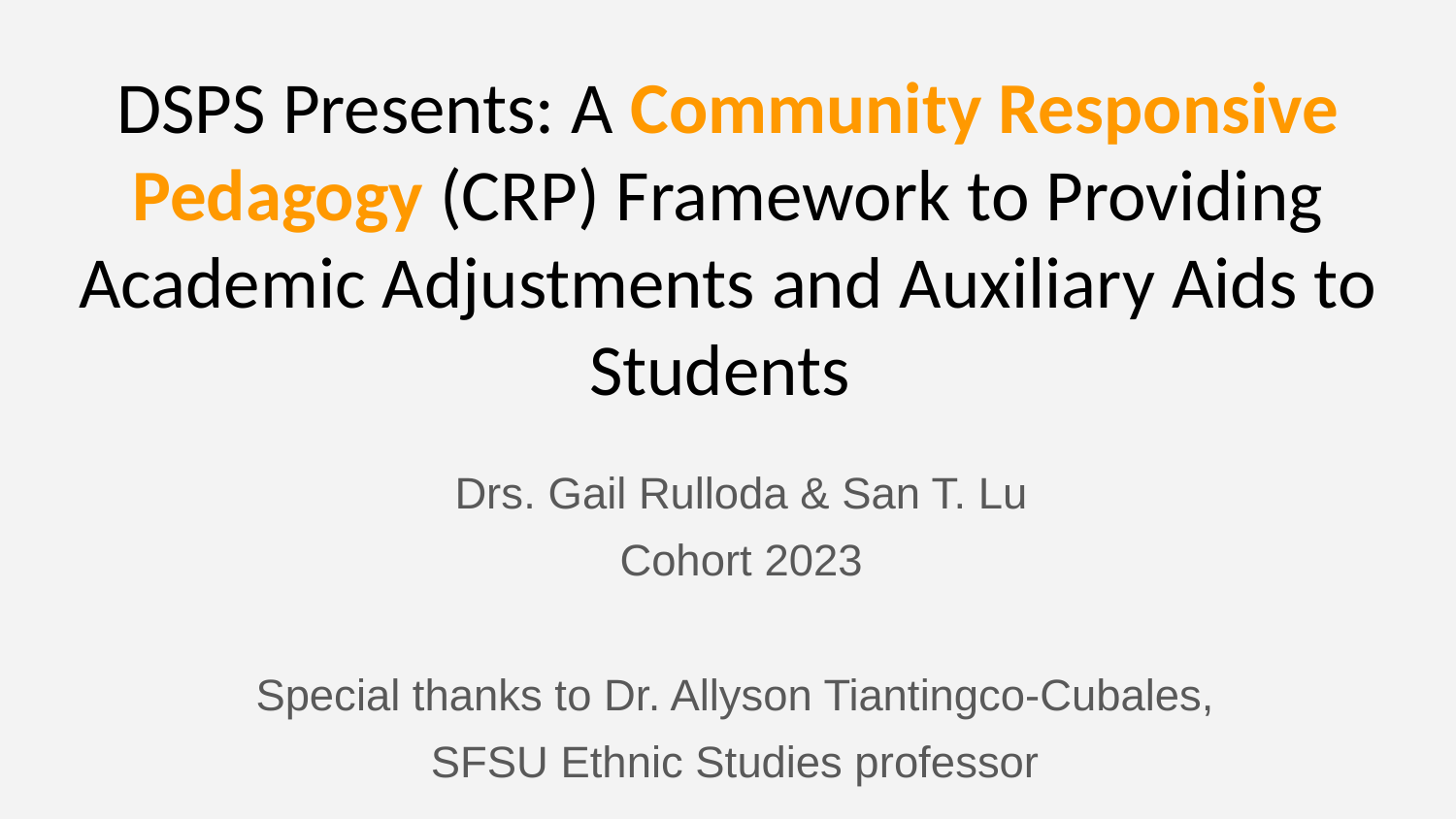

# DSPS Presents: A Community Responsive Pedagogy (CRP) Framework to Providing Academic Adjustments and Auxiliary Aids to Students

Drs. Gail Rulloda & San T. Lu
Cohort 2023

Special thanks to Dr. Allyson Tiantingco-Cubales,
SFSU Ethnic Studies professor